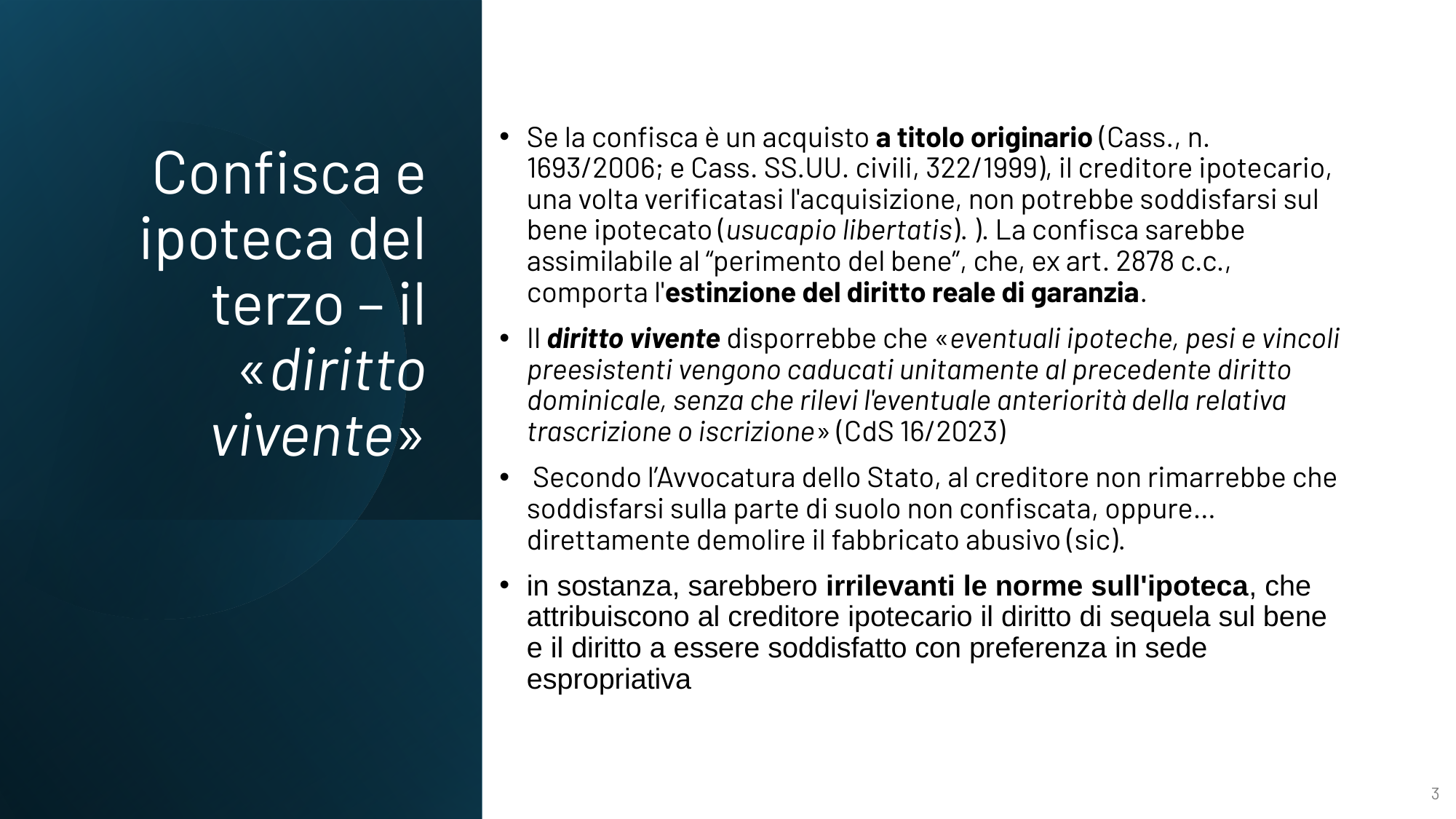

# Confisca e ipoteca del terzo – il «diritto vivente»
Se la confisca è un acquisto a titolo originario (Cass., n. 1693/2006; e Cass. SS.UU. civili, 322/1999), il creditore ipotecario, una volta verificatasi l'acquisizione, non potrebbe soddisfarsi sul bene ipotecato (usucapio libertatis). ). La confisca sarebbe assimilabile al “perimento del bene”, che, ex art. 2878 c.c., comporta l'estinzione del diritto reale di garanzia.
Il diritto vivente disporrebbe che «eventuali ipoteche, pesi e vincoli preesistenti vengono caducati unitamente al precedente diritto dominicale, senza che rilevi l'eventuale anteriorità della relativa trascrizione o iscrizione» (CdS 16/2023)
 Secondo l’Avvocatura dello Stato, al creditore non rimarrebbe che soddisfarsi sulla parte di suolo non confiscata, oppure… direttamente demolire il fabbricato abusivo (sic).
in sostanza, sarebbero irrilevanti le norme sull'ipoteca, che attribuiscono al creditore ipotecario il diritto di sequela sul bene e il diritto a essere soddisfatto con preferenza in sede espropriativa

3